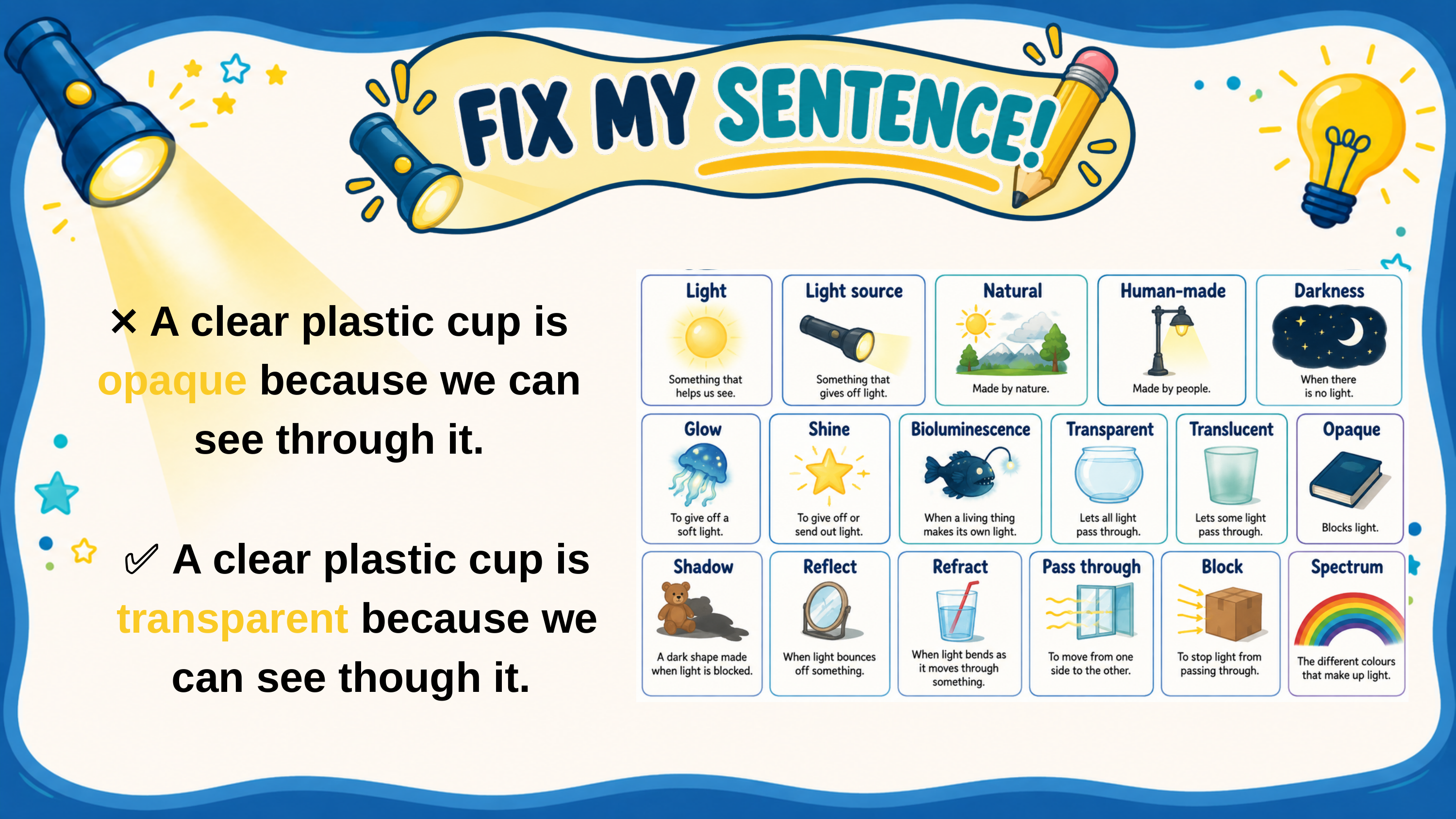

❌ A clear plastic cup is opaque because we can see through it.
✅ A clear plastic cup is transparent because we can see though it.